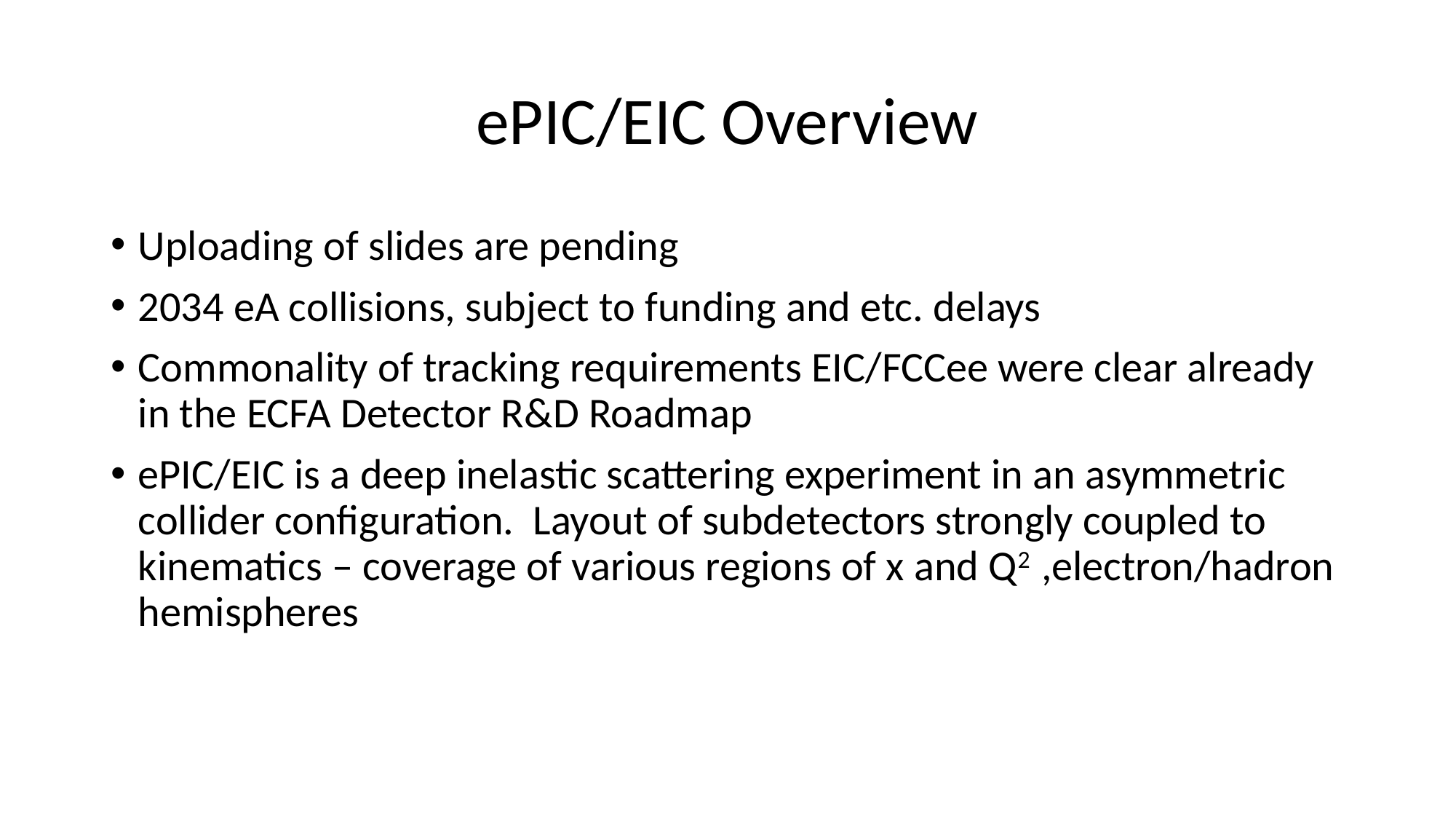

# ePIC/EIC Overview
Uploading of slides are pending
2034 eA collisions, subject to funding and etc. delays
Commonality of tracking requirements EIC/FCCee were clear already in the ECFA Detector R&D Roadmap
ePIC/EIC is a deep inelastic scattering experiment in an asymmetric collider configuration.  Layout of subdetectors strongly coupled to kinematics – coverage of various regions of x and Q2  ,electron/hadron hemispheres